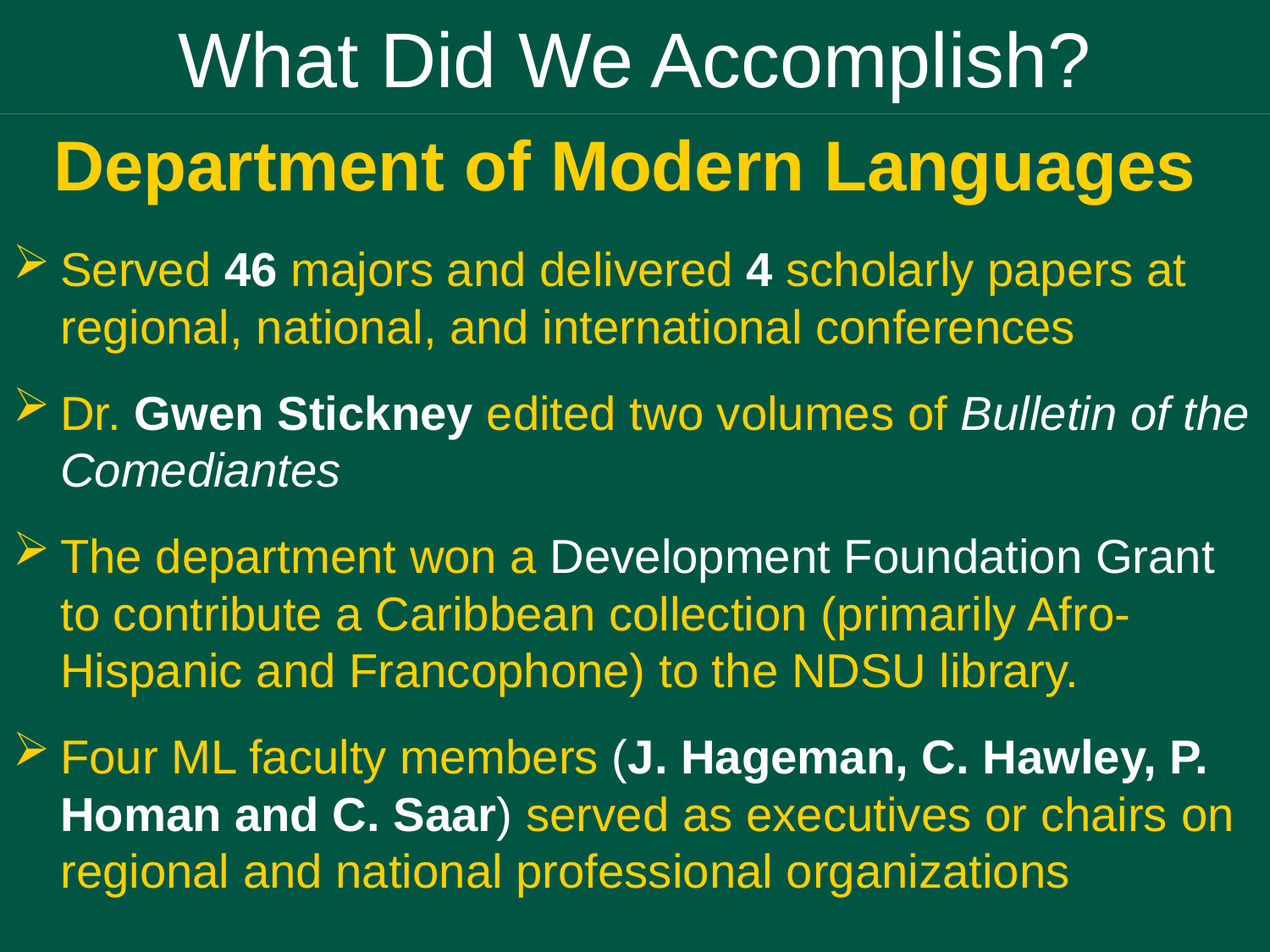

# What Did We Accomplish?
Department of Modern Languages

Served 46 majors and delivered 4 scholarly papers at regional, national, and international conferences

Dr. Gwen Stickney edited two volumes of Bulletin of the Comediantes

The department won a Development Foundation Grant to contribute a Caribbean collection (primarily Afro-Hispanic and Francophone) to the NDSU library.

Four ML faculty members (J. Hageman, C. Hawley, P. Homan and C. Saar) served as executives or chairs on regional and national professional organizations